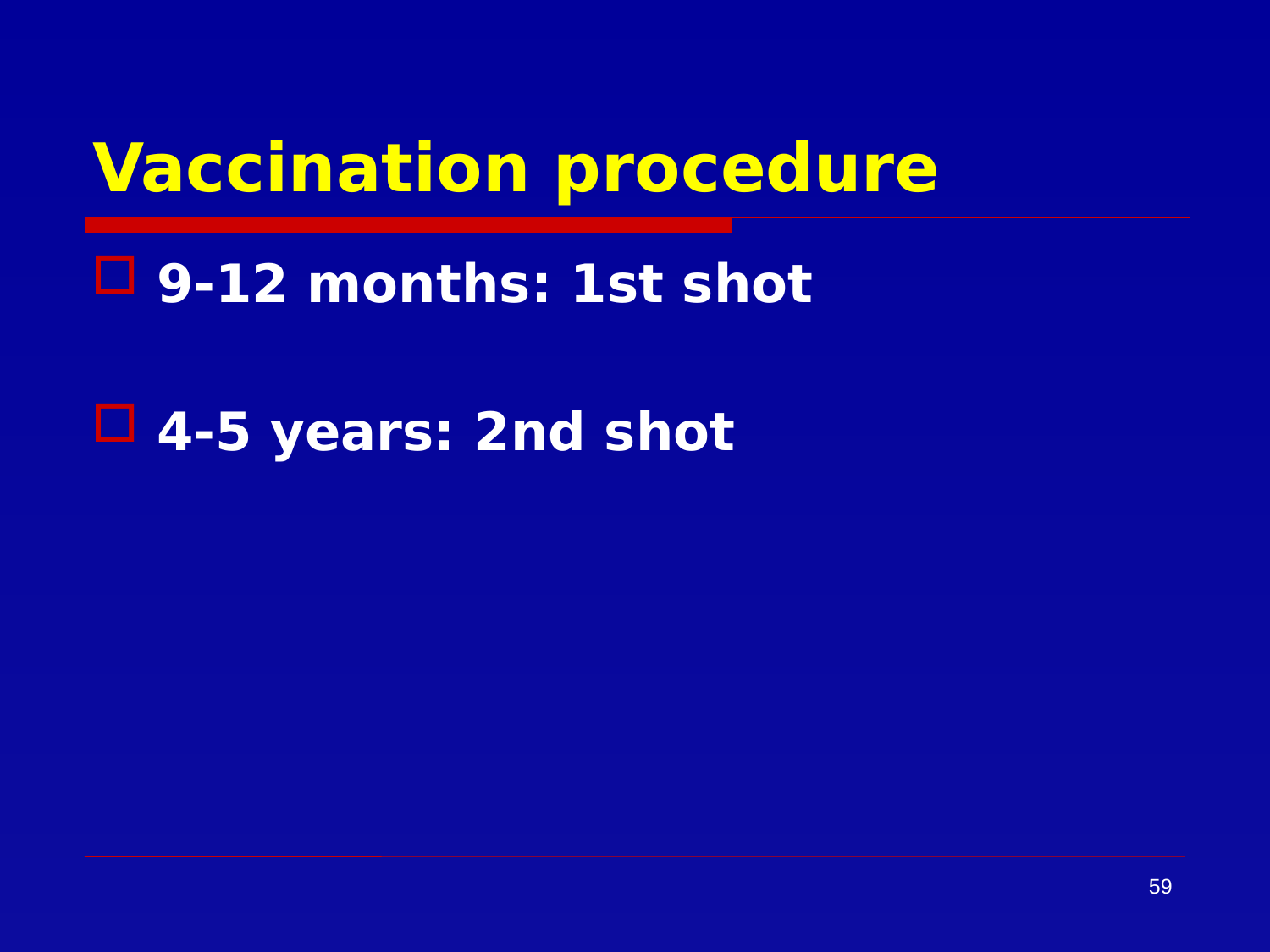

# Vaccination procedure
9-12 months: 1st shot

4-5 years: 2nd shot
59